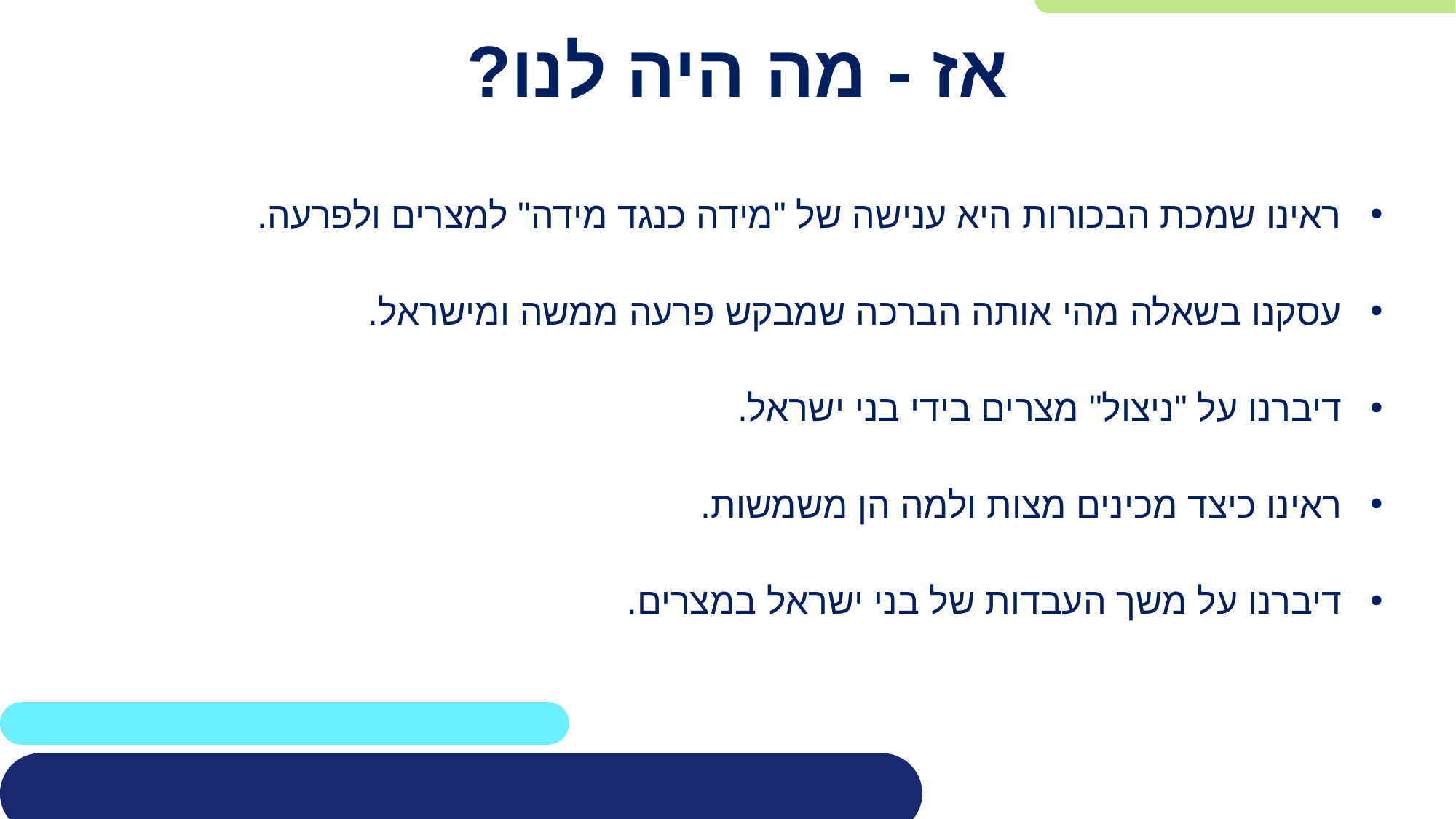

# אז - מה היה לנו?
ראינו שמכת הבכורות היא ענישה של "מידה כנגד מידה" למצרים ולפרעה.
עסקנו בשאלה מהי אותה הברכה שמבקש פרעה ממשה ומישראל.
דיברנו על "ניצול" מצרים בידי בני ישראל.
ראינו כיצד מכינים מצות ולמה הן משמשות.
דיברנו על משך העבדות של בני ישראל במצרים.